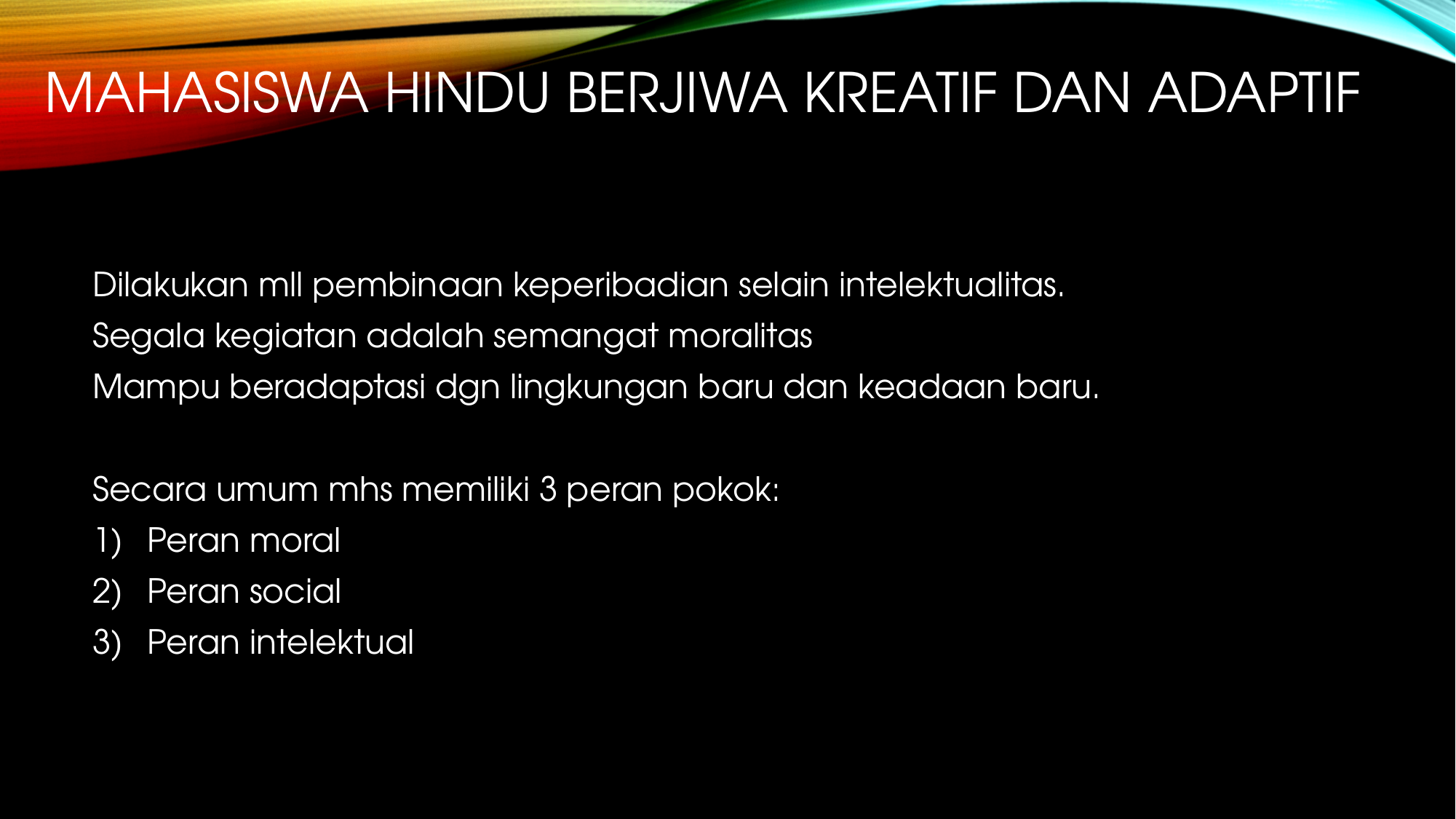

# Mahasiswa hindu berjiwa kreatif dan adaptif
Dilakukan mll pembinaan keperibadian selain intelektualitas.
Segala kegiatan adalah semangat moralitas
Mampu beradaptasi dgn lingkungan baru dan keadaan baru.

Secara umum mhs memiliki 3 peran pokok:
Peran moral
Peran social
Peran intelektual